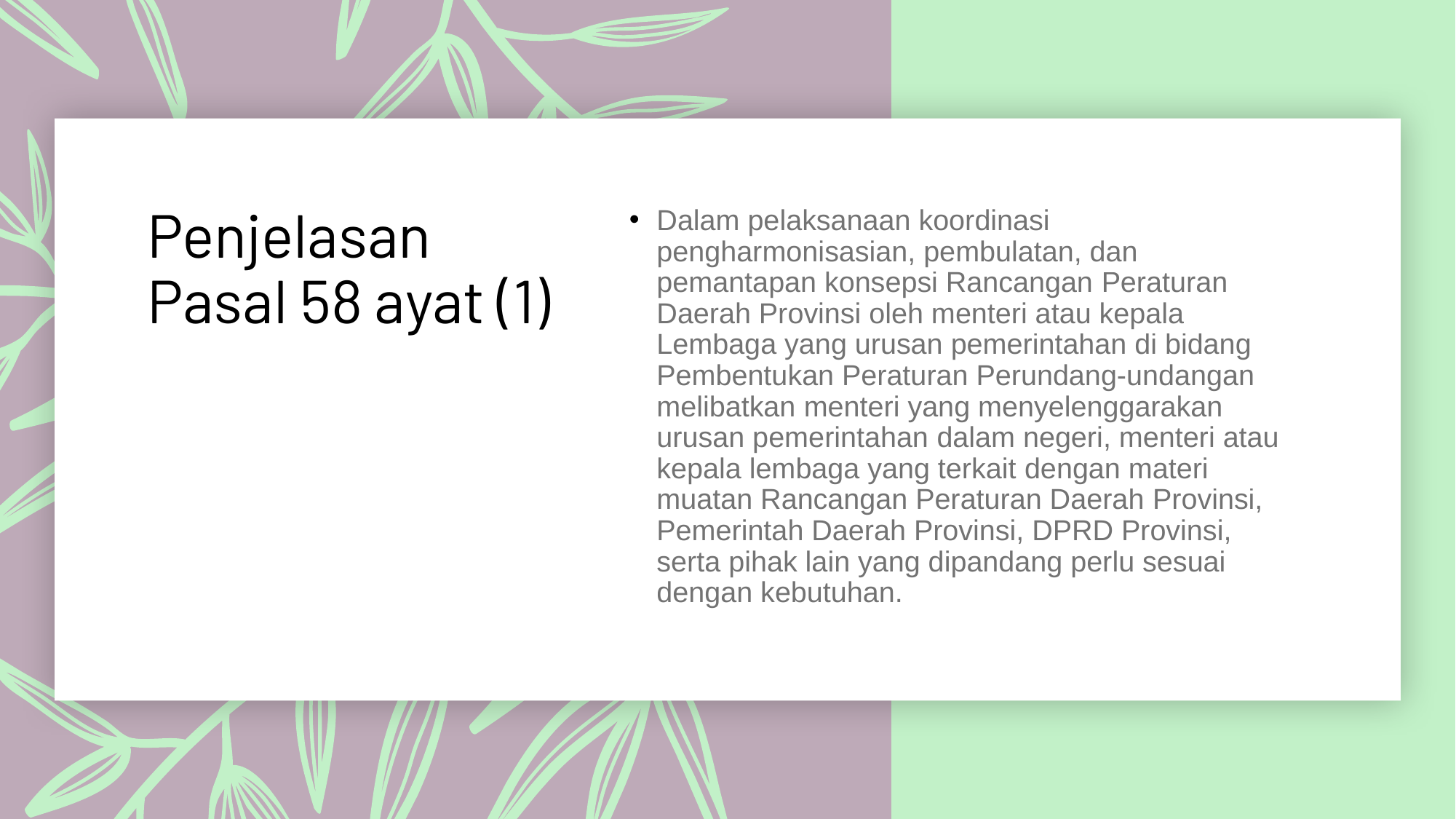

# Penjelasan Pasal 58 ayat (1)
Dalam pelaksanaan koordinasi pengharmonisasian, pembulatan, dan pemantapan konsepsi Rancangan Peraturan Daerah Provinsi oleh menteri atau kepala Lembaga yang urusan pemerintahan di bidang Pembentukan Peraturan Perundang-undangan melibatkan menteri yang menyelenggarakan urusan pemerintahan dalam negeri, menteri atau kepala lembaga yang terkait dengan materi muatan Rancangan Peraturan Daerah Provinsi, Pemerintah Daerah Provinsi, DPRD Provinsi, serta pihak lain yang dipandang perlu sesuai dengan kebutuhan.